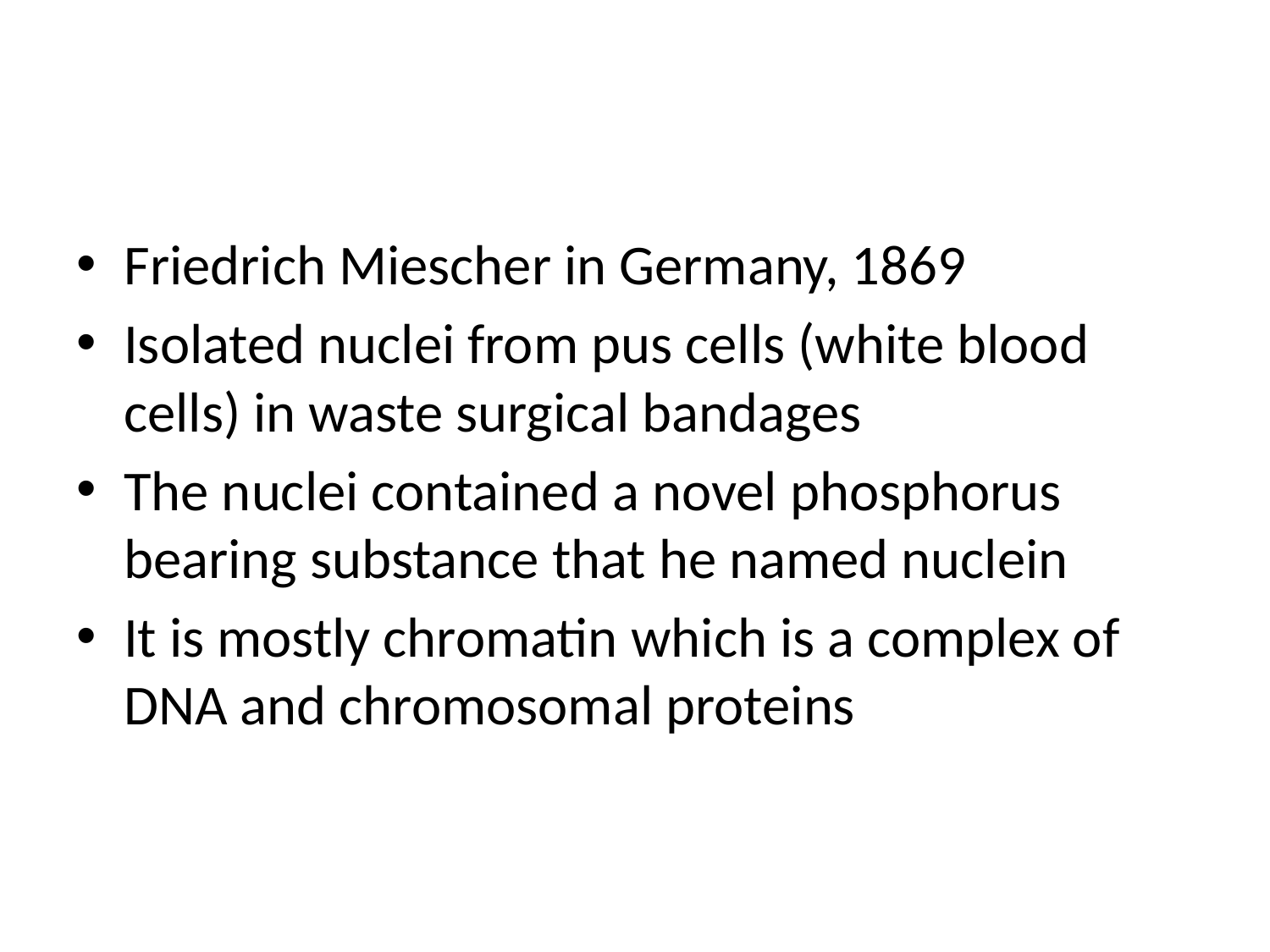

#
Friedrich Miescher in Germany, 1869
Isolated nuclei from pus cells (white blood cells) in waste surgical bandages
The nuclei contained a novel phosphorus bearing substance that he named nuclein
It is mostly chromatin which is a complex of DNA and chromosomal proteins